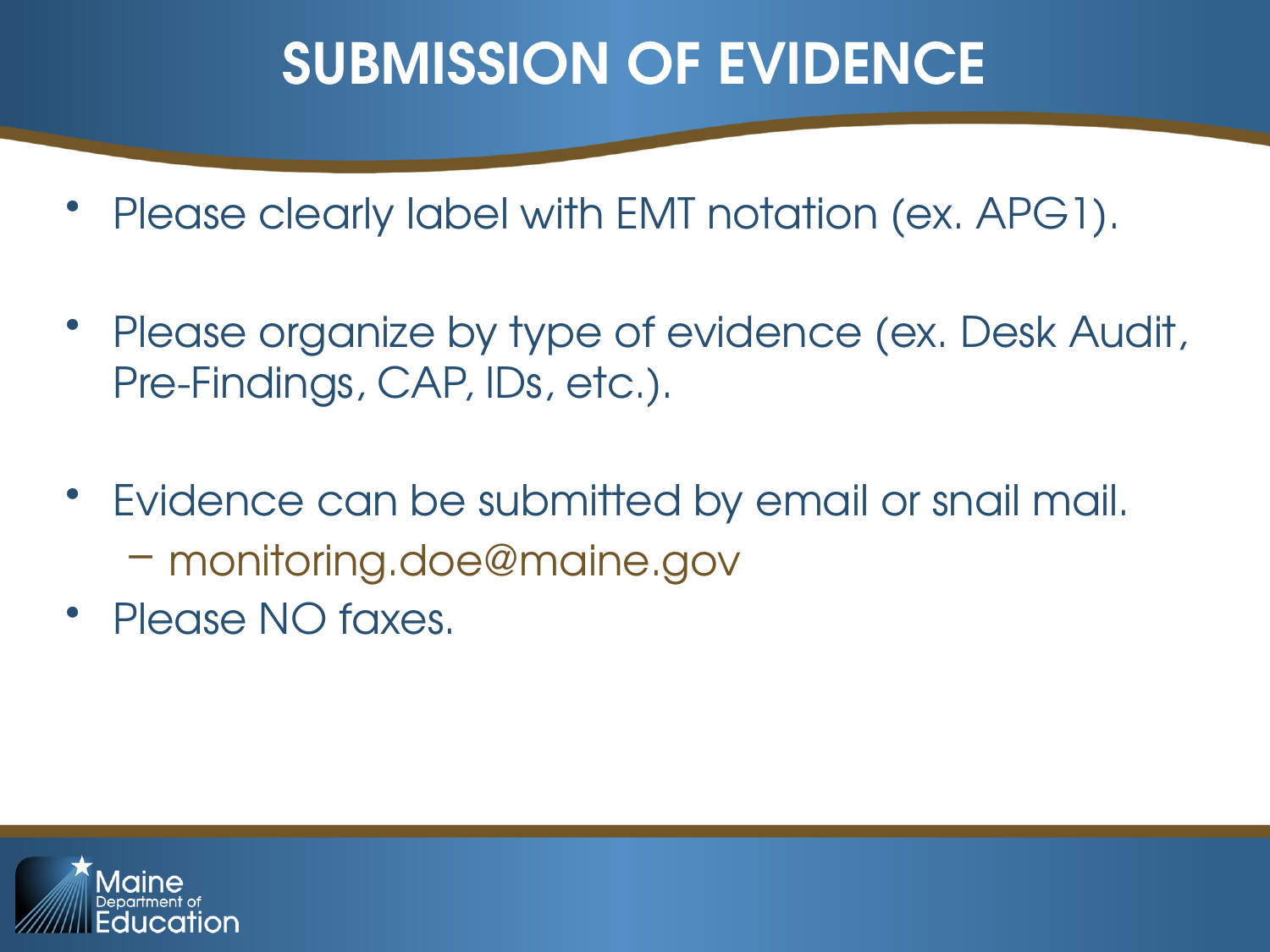

# SUBMISSION OF EVIDENCE
Please clearly label with EMT notation (ex. APG1).

Please organize by type of evidence (ex. Desk Audit, Pre-Findings, CAP, IDs, etc.).

Evidence can be submitted by email or snail mail.
monitoring.doe@maine.gov
Please NO faxes.